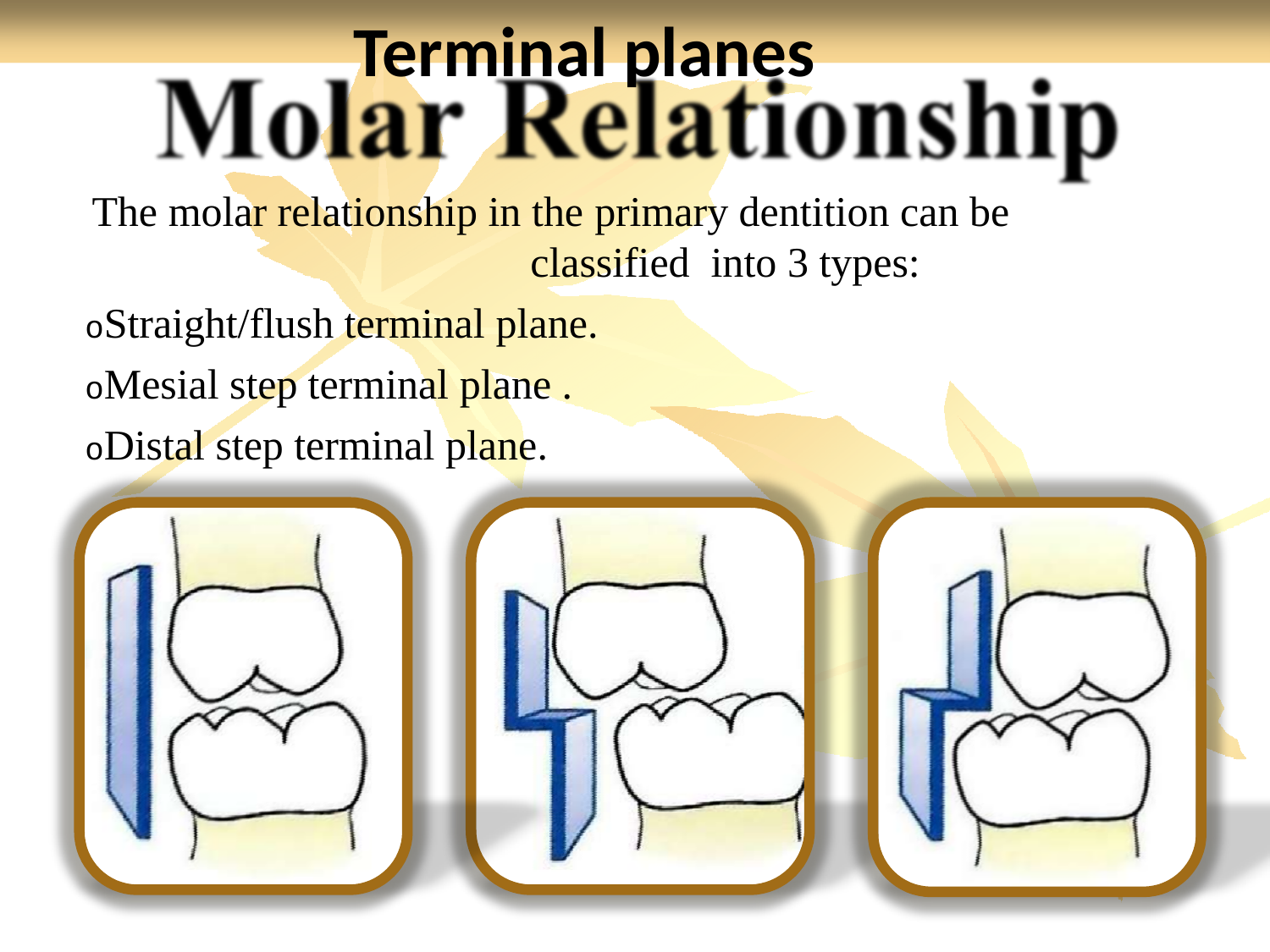

Terminal planes

#
The molar relationship in the primary dentition can be classified  into 3 types:
oStraight/flush terminal plane.
oMesial step terminal plane .
oDistal step terminal plane.